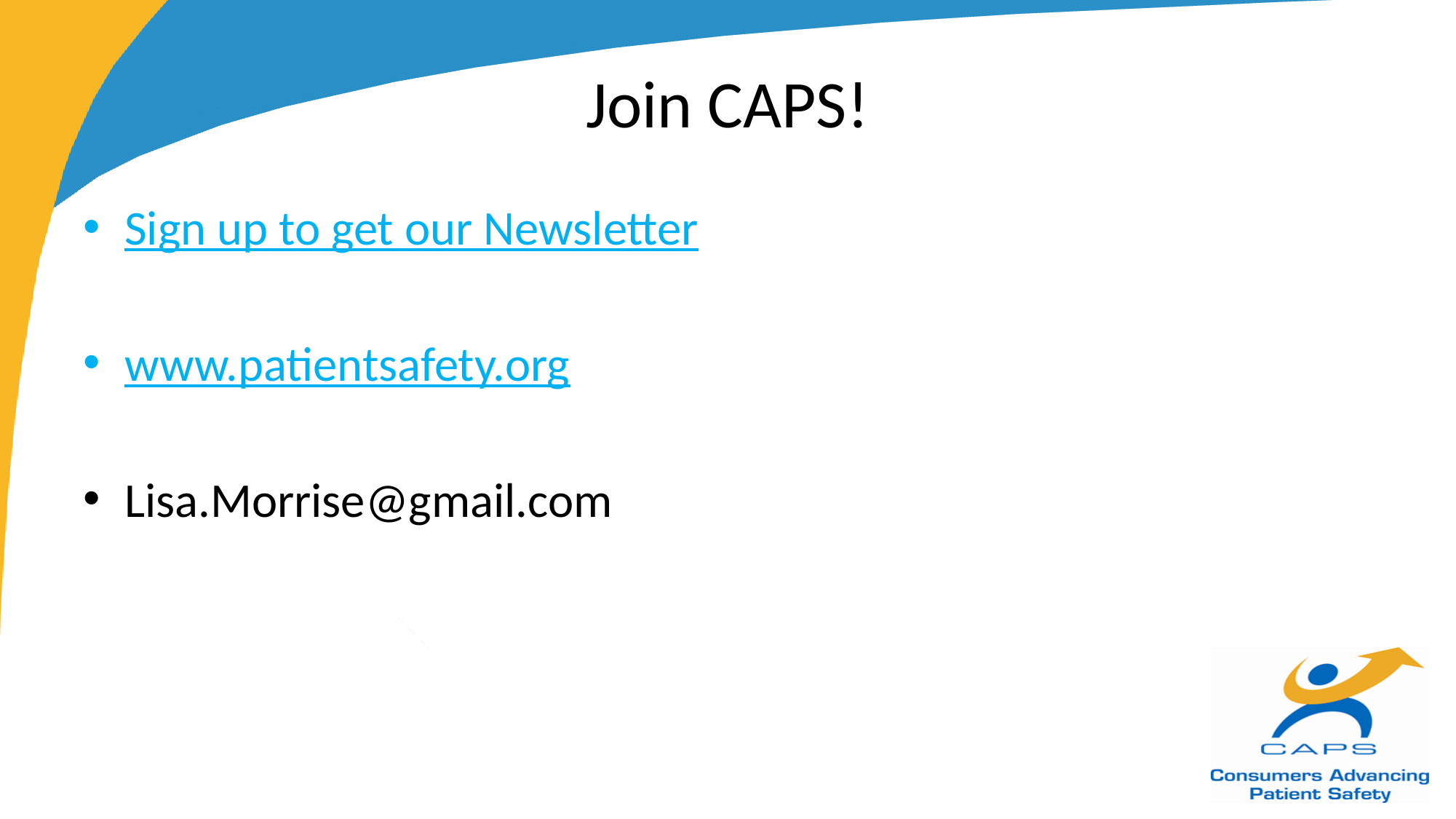

# Join CAPS!
Sign up to get our Newsletter

www.patientsafety.org

Lisa.Morrise@gmail.com